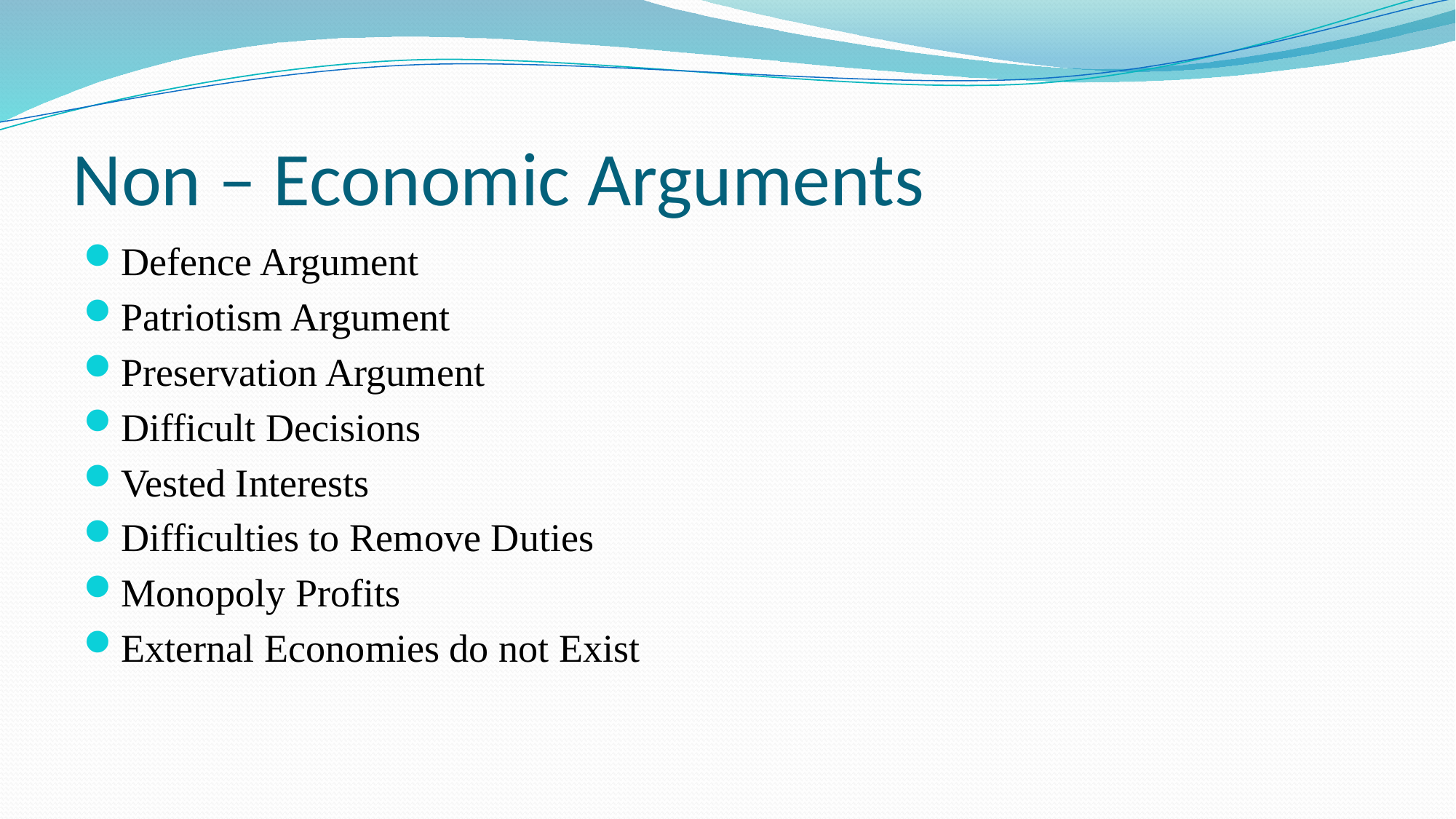

# Non – Economic Arguments
Defence Argument
Patriotism Argument
Preservation Argument
Difficult Decisions
Vested Interests
Difficulties to Remove Duties
Monopoly Profits
External Economies do not Exist